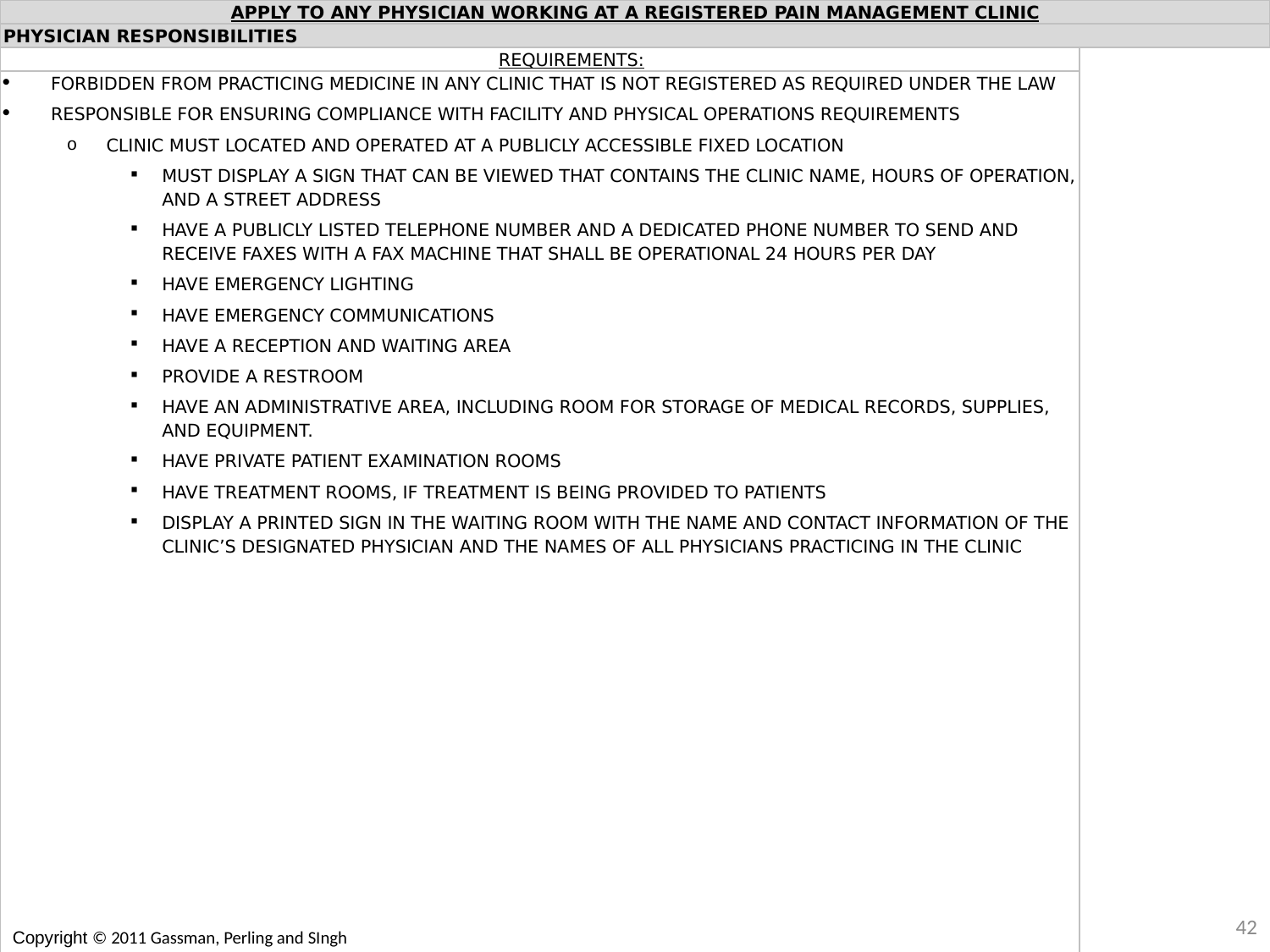

| apply to any physician working at a registered pain management clinic |  |
| --- | --- |
| physician responsibilities |  |
| Requirements: |  |
| Forbidden from practicing medicine in any clinic that is not registered as required under the law responsible for ensuring compliance with facility and physical operations requirements Clinic must located and operated at a publicly accessible fixed location Must display a sign that can be viewed that contains the clinic name, hours of operation, and a street address Have a publicly listed telephone number and a dedicated phone number to send and receive faxes with a fax machine that shall be operational 24 hours per day Have emergency lighting Have emergency communications Have a reception and waiting area Provide a restroom Have an administrative area, including room for storage of medical records, supplies, and equipment. Have private patient examination rooms Have treatment rooms, if treatment is being provided to patients Display a printed sign in the waiting room with the name and contact information of the clinic’s designated physician and the names of all physicians practicing in the clinic |  |
42
Copyright © 2011 Gassman, Perling and SIngh